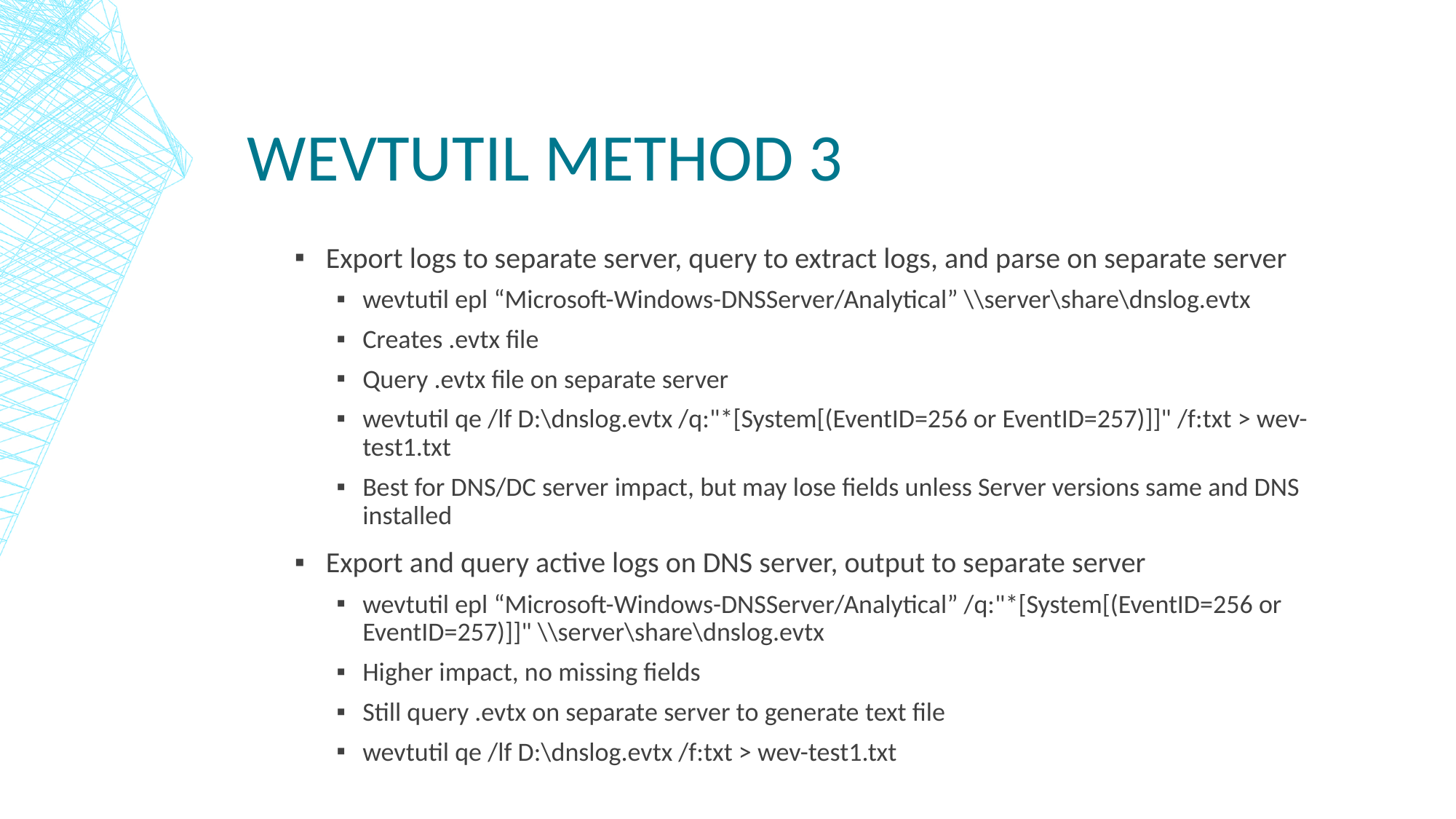

# Wevtutil Method 3
Export logs to separate server, query to extract logs, and parse on separate server
wevtutil epl “Microsoft-Windows-DNSServer/Analytical” \\server\share\dnslog.evtx
Creates .evtx file
Query .evtx file on separate server
wevtutil qe /lf D:\dnslog.evtx /q:"*[System[(EventID=256 or EventID=257)]]" /f:txt > wev-test1.txt
Best for DNS/DC server impact, but may lose fields unless Server versions same and DNS installed
Export and query active logs on DNS server, output to separate server
wevtutil epl “Microsoft-Windows-DNSServer/Analytical” /q:"*[System[(EventID=256 or EventID=257)]]" \\server\share\dnslog.evtx
Higher impact, no missing fields
Still query .evtx on separate server to generate text file
wevtutil qe /lf D:\dnslog.evtx /f:txt > wev-test1.txt